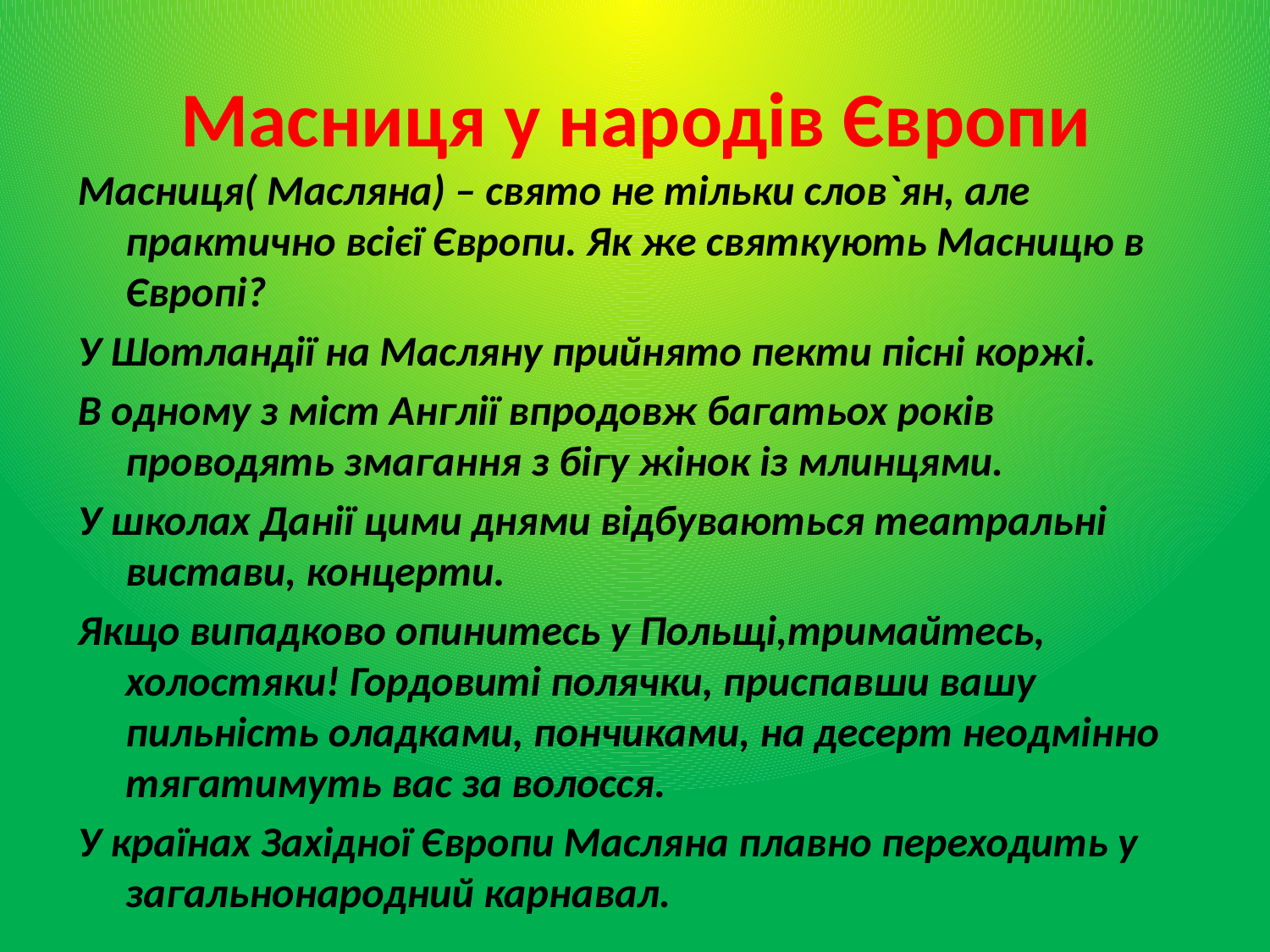

Масниця у народів Європи
Масниця( Масляна) – свято не тільки слов`ян, але практично всієї Європи. Як же святкують Масницю в Європі?
У Шотландії на Масляну прийнято пекти пісні коржі.
В одному з міст Англії впродовж багатьох років проводять змагання з бігу жінок із млинцями.
У школах Данії цими днями відбуваються театральні вистави, концерти.
Якщо випадково опинитесь у Польщі,тримайтесь, холостяки! Гордовиті полячки, приспавши вашу пильність оладками, пончиками, на десерт неодмінно тягатимуть вас за волосся.
У країнах Західної Європи Масляна плавно переходить у загальнонародний карнавал.